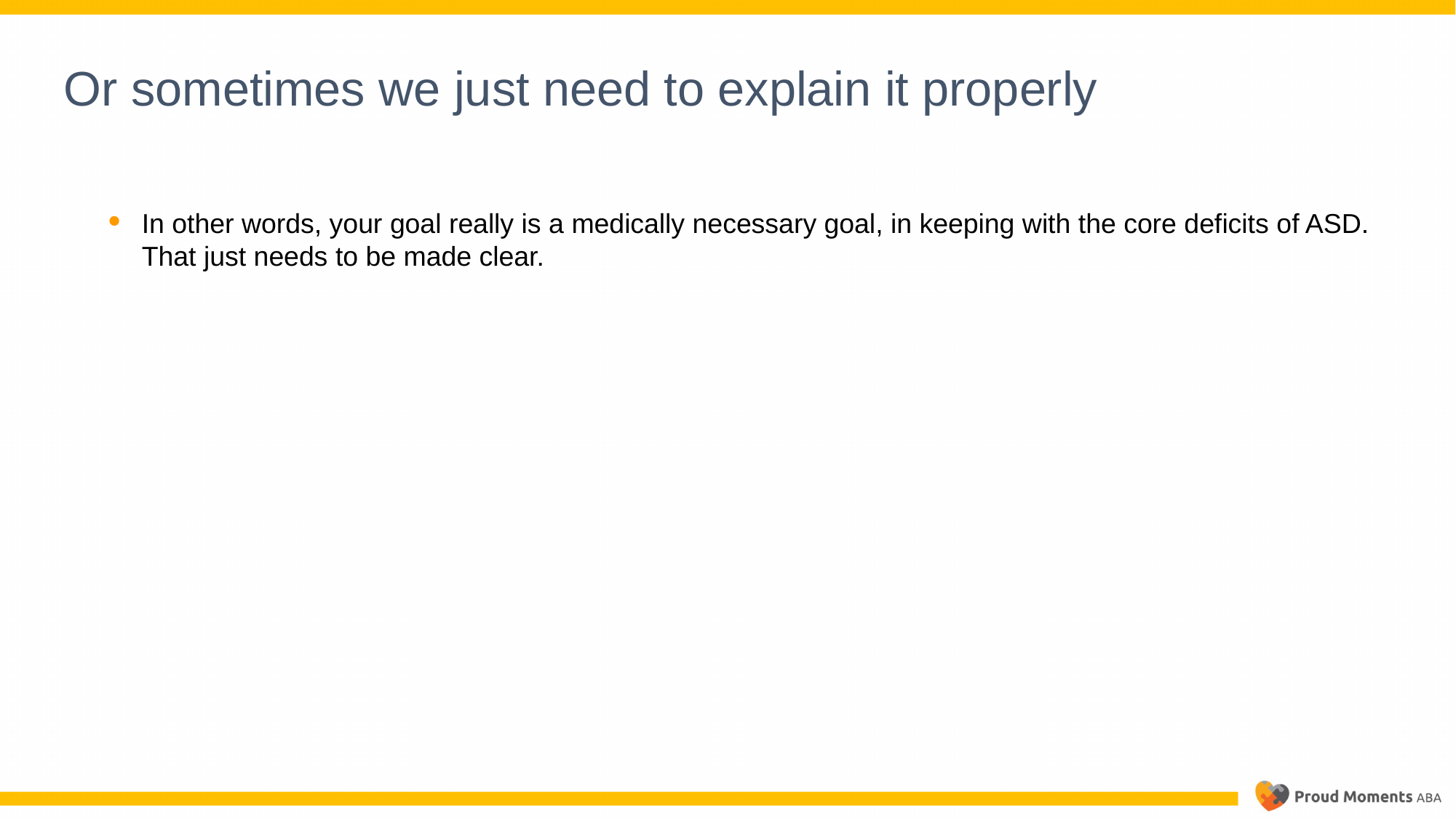

Or sometimes we just need to explain it properly
In other words, your goal really is a medically necessary goal, in keeping with the core deficits of ASD.  That just needs to be made clear.